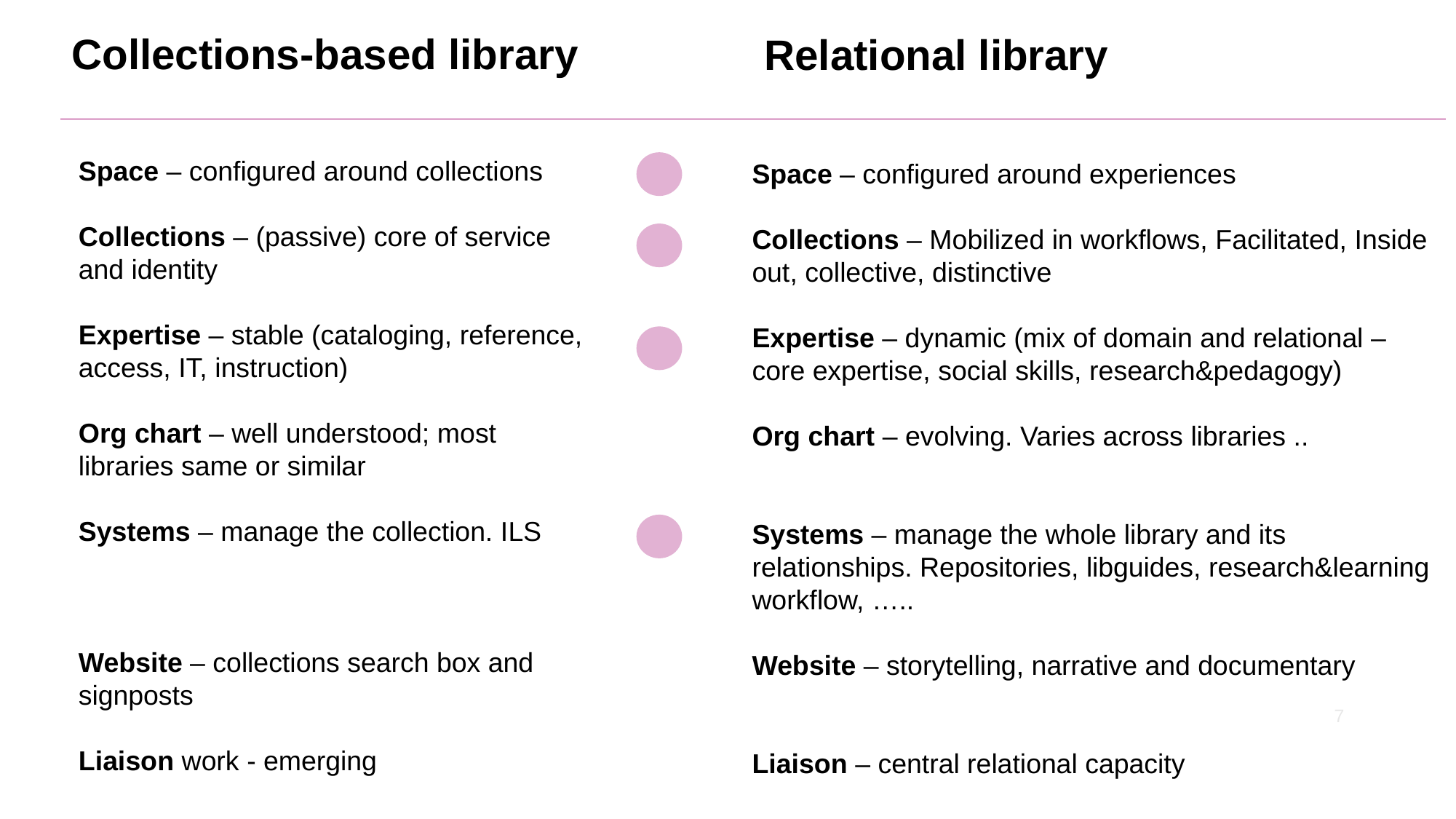

Relational library
# Collections-based library
Space – configured around collections

Collections – (passive) core of service and identity

Expertise – stable (cataloging, reference, access, IT, instruction)

Org chart – well understood; most libraries same or similar

Systems – manage the collection. ILS

Website – collections search box and signposts

Liaison work - emerging

Space – configured around experiences

Collections – Mobilized in workflows, Facilitated, Inside out, collective, distinctive

Expertise – dynamic (mix of domain and relational – core expertise, social skills, research&pedagogy)

Org chart – evolving. Varies across libraries ..

Systems – manage the whole library and its relationships. Repositories, libguides, research&learning workflow, …..

Website – storytelling, narrative and documentary

Liaison – central relational capacity

7